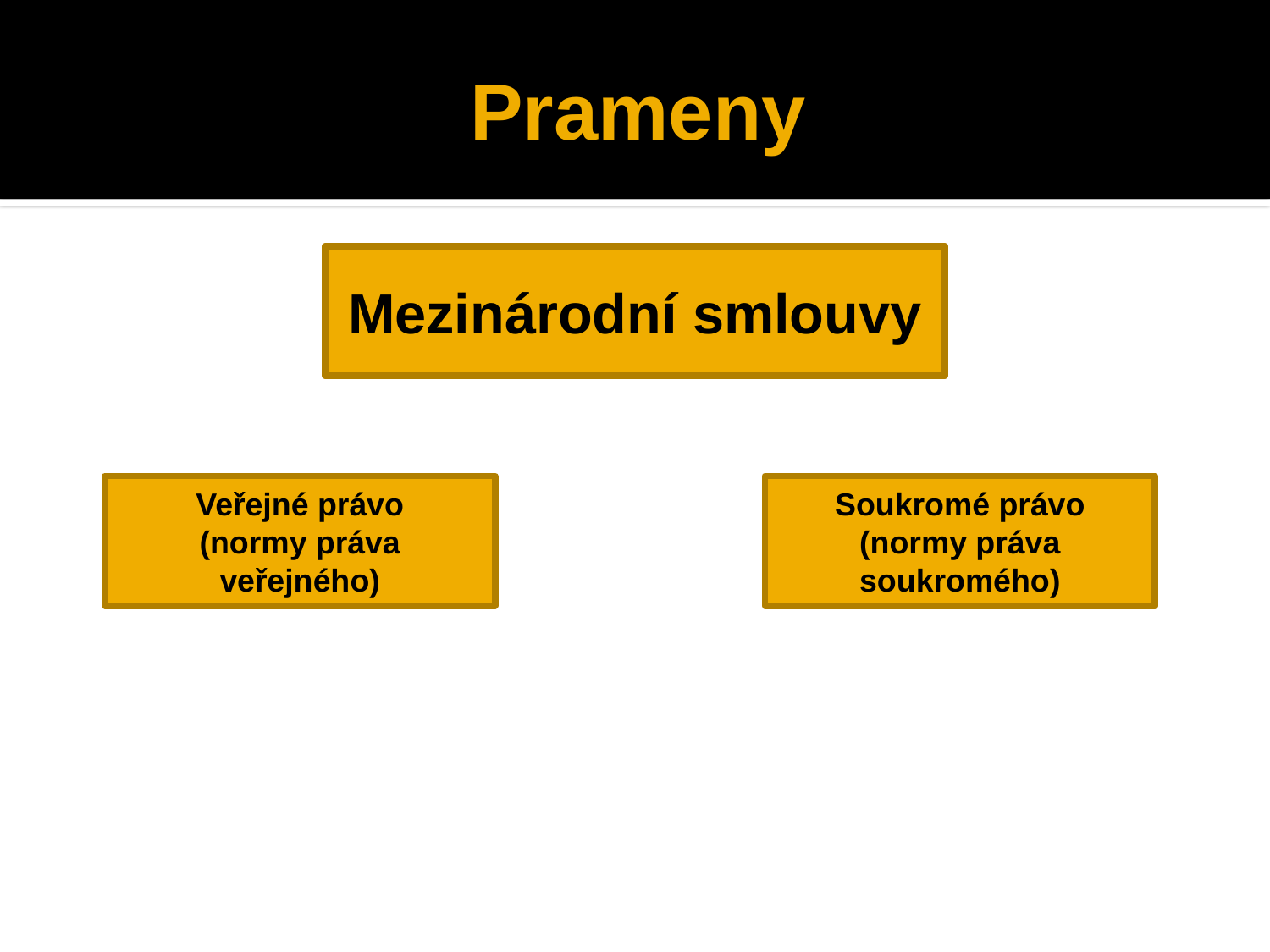

# Prameny
Mezinárodní smlouvy
Veřejné právo
(normy práva veřejného)
Soukromé právo
(normy práva soukromého)